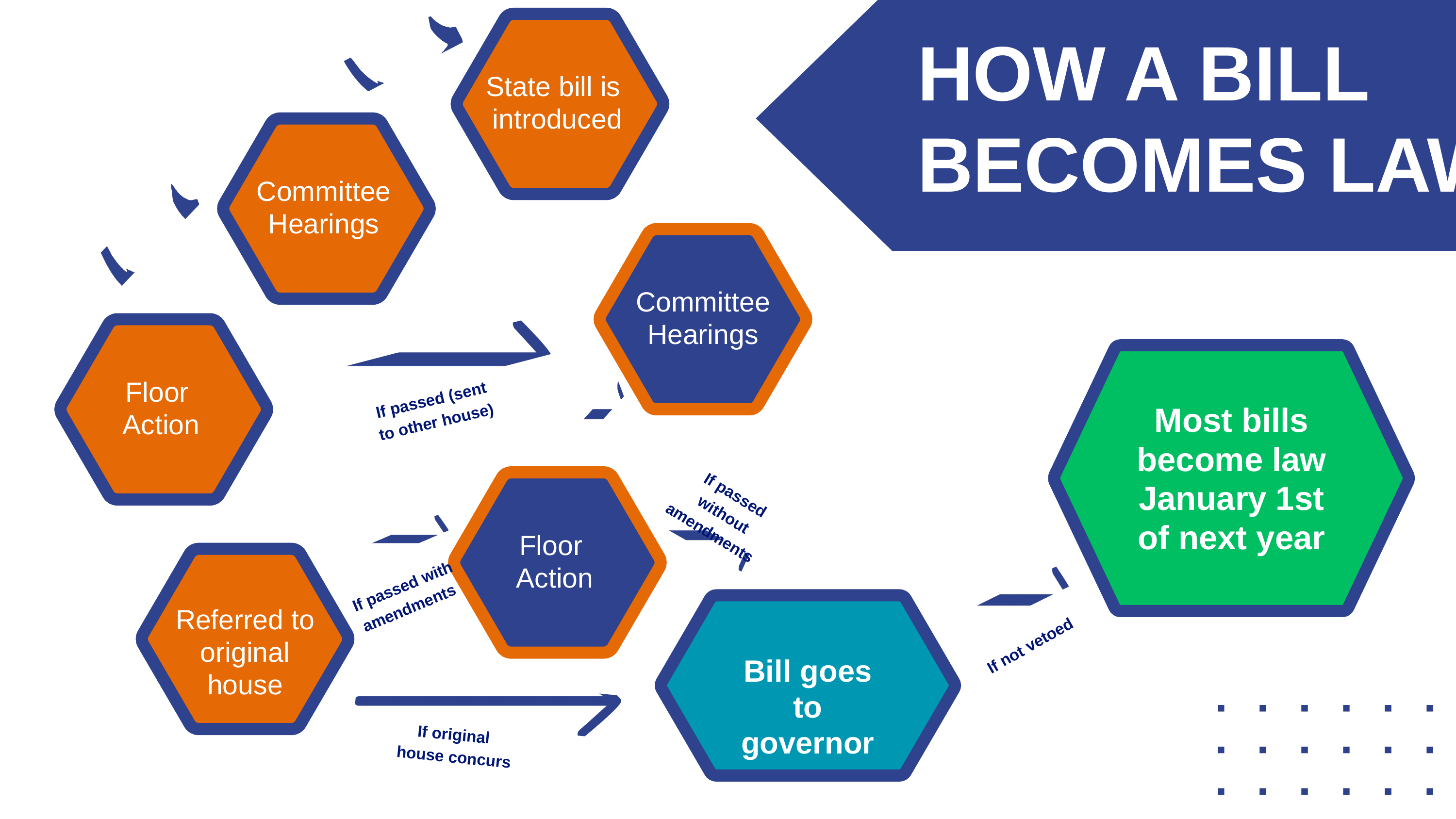

HOW A BILL
BECOMES LAW

State bill is
introduced

Committee Hearings

Committee
Hearings

Floor
Action
If passed (sent to other house)
Most bills become law January 1st of next year

If passed without amendments
Floor
Action

If passed with amendments

Referred to original house
If not vetoed
Bill goes to governor

If original
house concurs